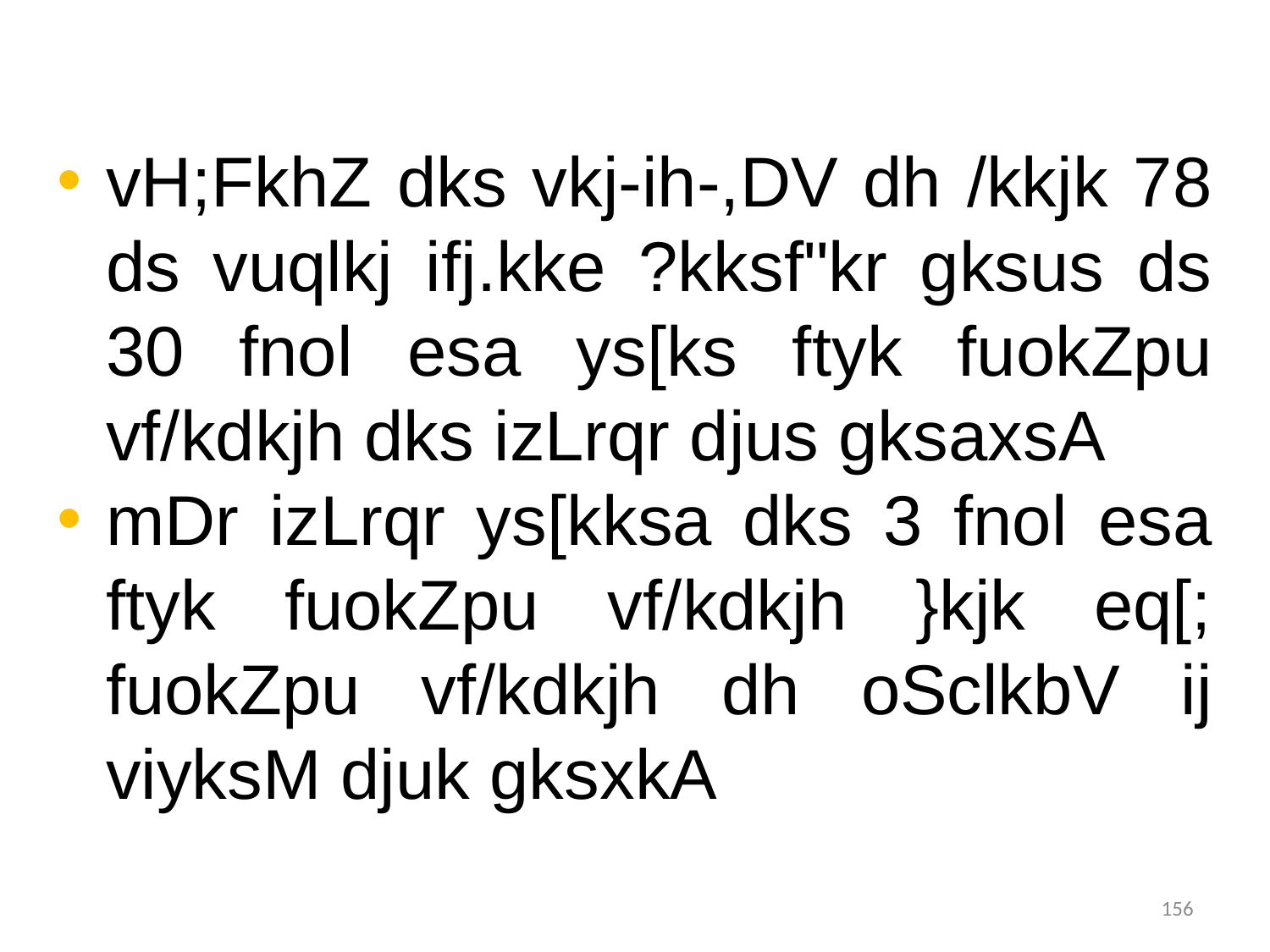

vH;FkhZ dks vkj-ih-,DV dh /kkjk 78 ds vuqlkj ifj.kke ?kksf"kr gksus ds 30 fnol esa ys[ks ftyk fuokZpu vf/kdkjh dks izLrqr djus gksaxsA
mDr izLrqr ys[kksa dks 3 fnol esa ftyk fuokZpu vf/kdkjh }kjk eq[; fuokZpu vf/kdkjh dh oSclkbV ij viyksM djuk gksxkA
156